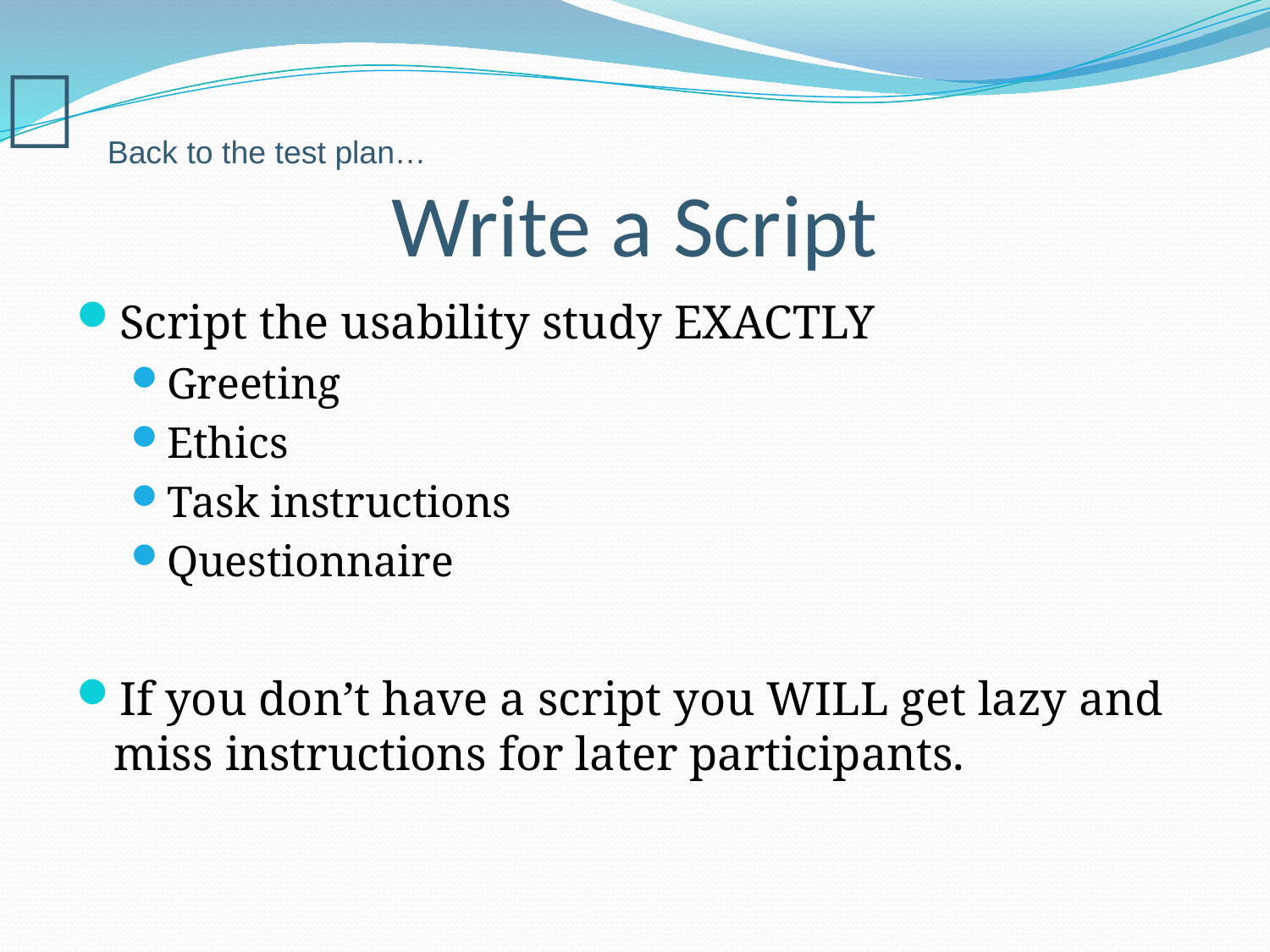

# Write a Script
Back to the test plan…
Script the usability study EXACTLY
Greeting
Ethics
Task instructions
Questionnaire

If you don’t have a script you WILL get lazy and miss instructions for later participants.